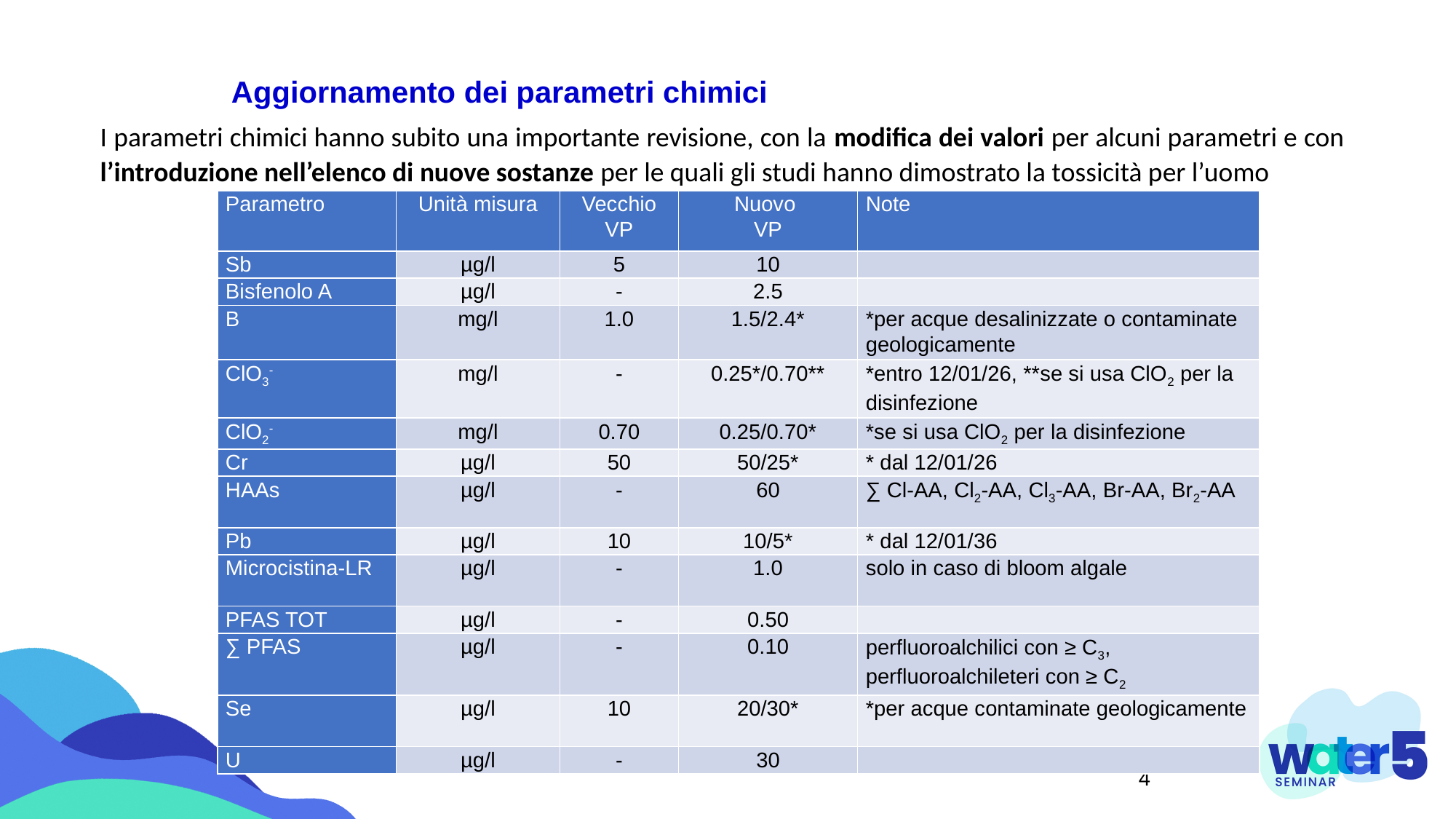

Aggiornamento dei parametri chimici
I parametri chimici hanno subito una importante revisione, con la modifica dei valori per alcuni parametri e con l’introduzione nell’elenco di nuove sostanze per le quali gli studi hanno dimostrato la tossicità per l’uomo
| Parametro | Unità misura | Vecchio VP | Nuovo VP | Note |
| --- | --- | --- | --- | --- |
| Sb | µg/l | 5 | 10 |  |
| Bisfenolo A | µg/l | - | 2.5 |  |
| B | mg/l | 1.0 | 1.5/2.4\* | \*per acque desalinizzate o contaminate geologicamente |
| ClO3- | mg/l | - | 0.25\*/0.70\*\* | \*entro 12/01/26, \*\*se si usa ClO2 per la disinfezione |
| ClO2- | mg/l | 0.70 | 0.25/0.70\* | \*se si usa ClO2 per la disinfezione |
| Cr | µg/l | 50 | 50/25\* | \* dal 12/01/26 |
| HAAs | µg/l | - | 60 | ∑ Cl-AA, Cl2-AA, Cl3-AA, Br-AA, Br2-AA |
| Pb | µg/l | 10 | 10/5\* | \* dal 12/01/36 |
| Microcistina-LR | µg/l | - | 1.0 | solo in caso di bloom algale |
| PFAS TOT | µg/l | - | 0.50 |  |
| ∑ PFAS | µg/l | - | 0.10 | perfluoroalchilici con ≥ C3, perfluoroalchileteri con ≥ C2 |
| Se | µg/l | 10 | 20/30\* | \*per acque contaminate geologicamente |
| U | µg/l | - | 30 |  |
4